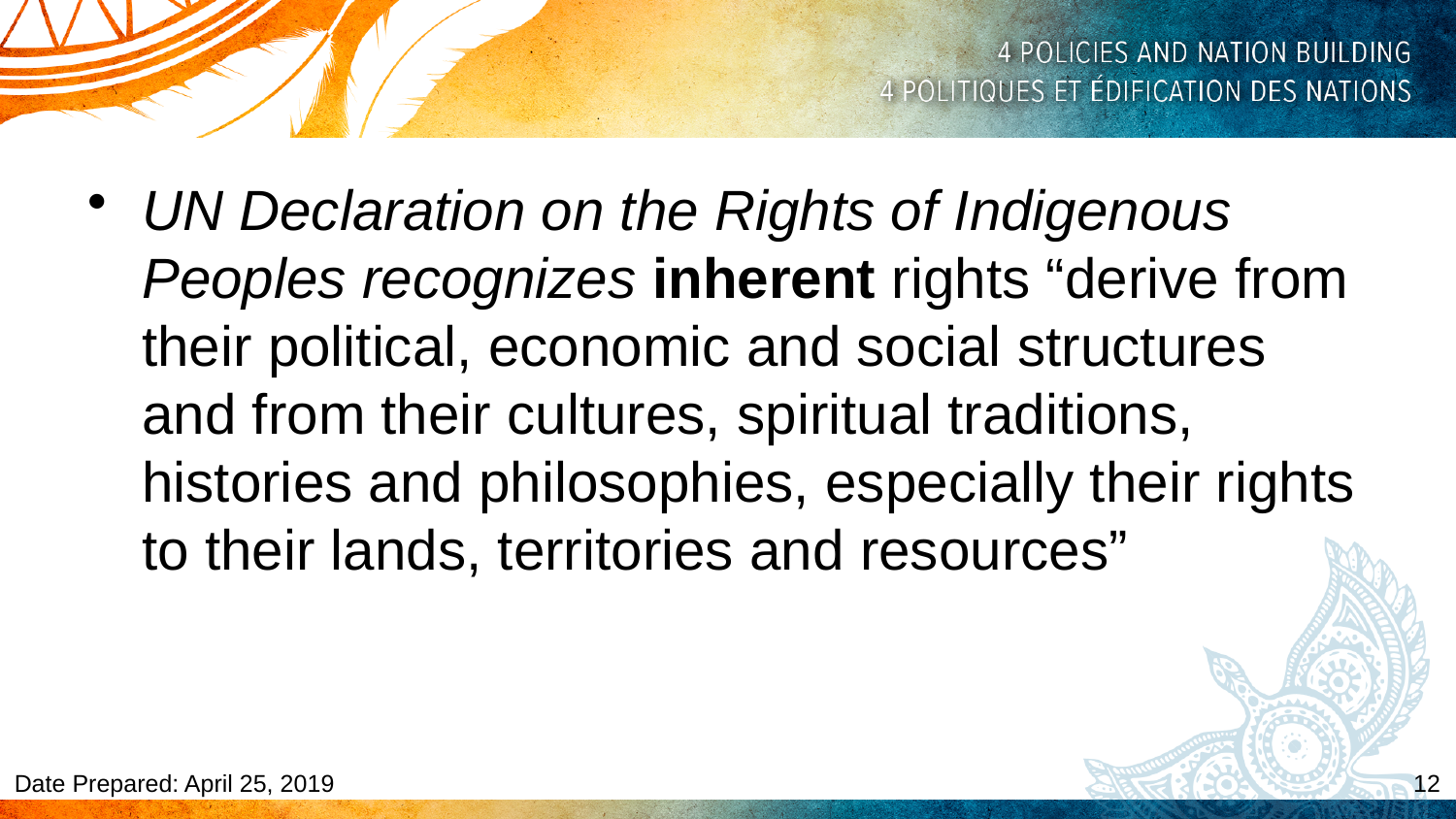

UN Declaration on the Rights of Indigenous Peoples recognizes inherent rights “derive from their political, economic and social structures and from their cultures, spiritual traditions, histories and philosophies, especially their rights to their lands, territories and resources”

12
Date Prepared: April 25, 2019